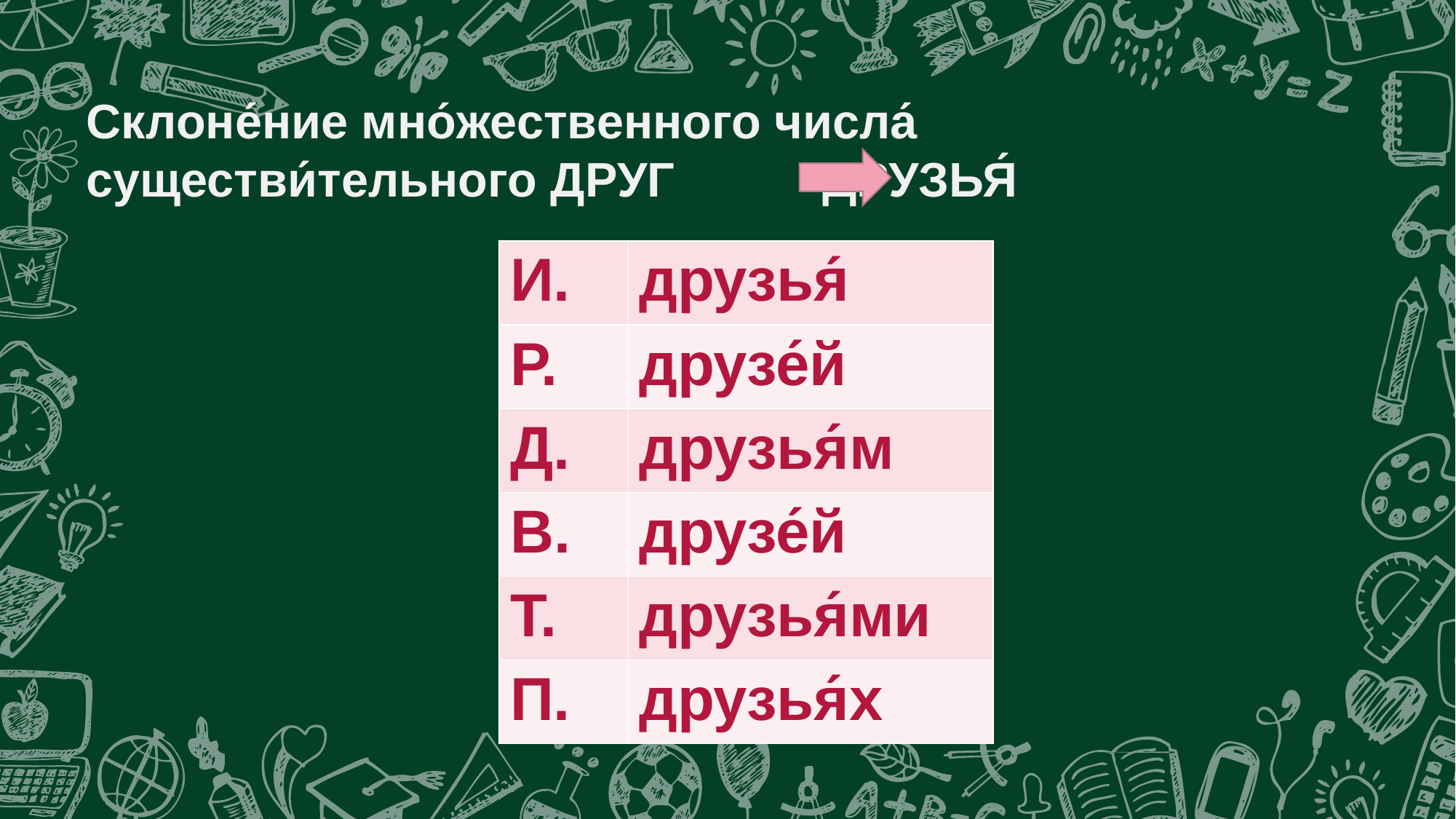

Склоне́ние мно́жественного числа́ существи́тельного ДРУГ           ДРУЗЬЯ́

| И. | друзья́ |
| --- | --- |
| Р. | друзе́й |
| Д. | друзья́м |
| В. | друзе́й |
| Т. | друзья́ми |
| П. | друзья́х |